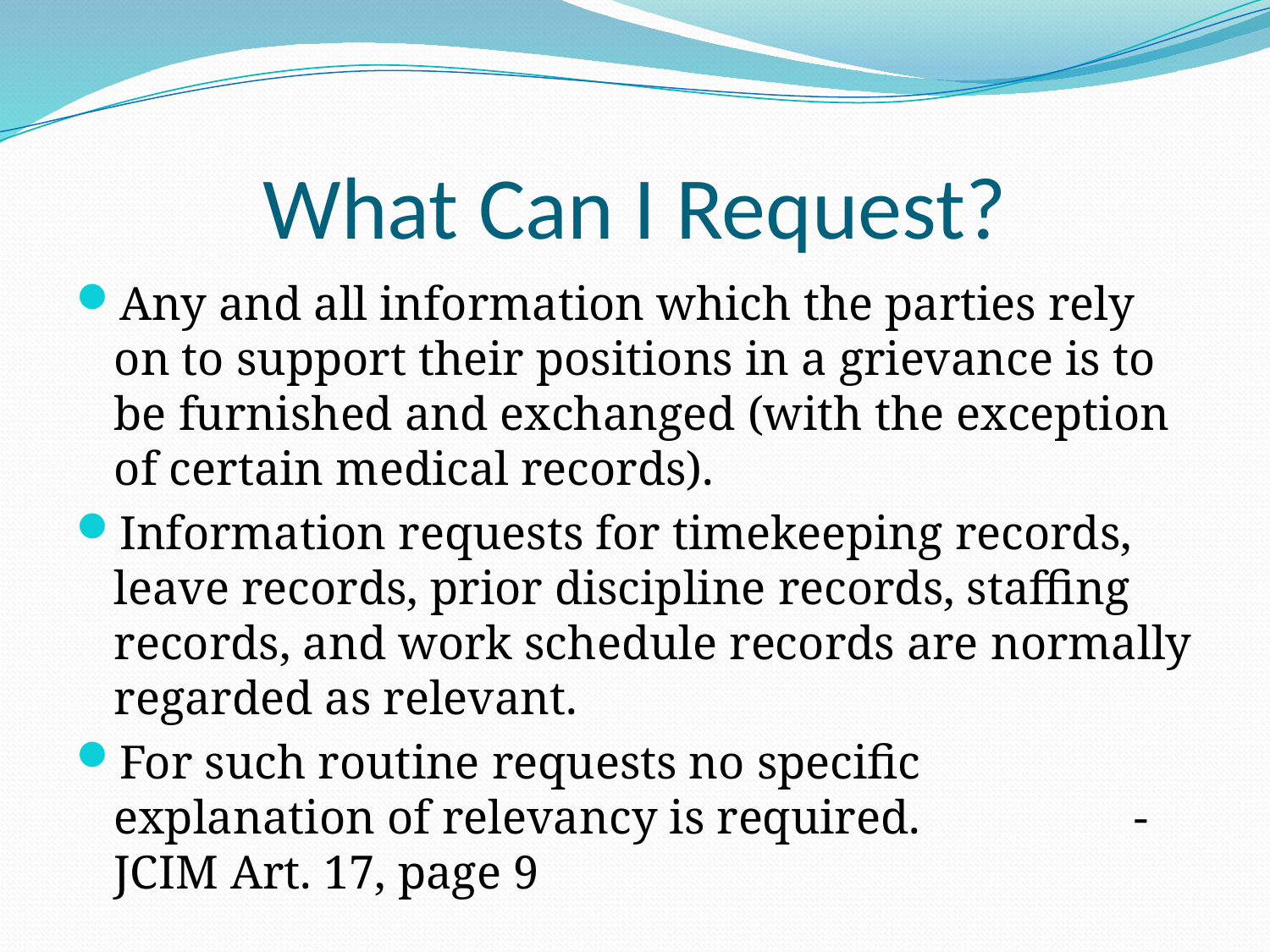

# What Can I Request?
Any and all information which the parties rely on to support their positions in a grievance is to be furnished and exchanged (with the exception of certain medical records).
Information requests for timekeeping records, leave records, prior discipline records, staffing records, and work schedule records are normally regarded as relevant.
For such routine requests no specific explanation of relevancy is required.                  -JCIM Art. 17, page 9